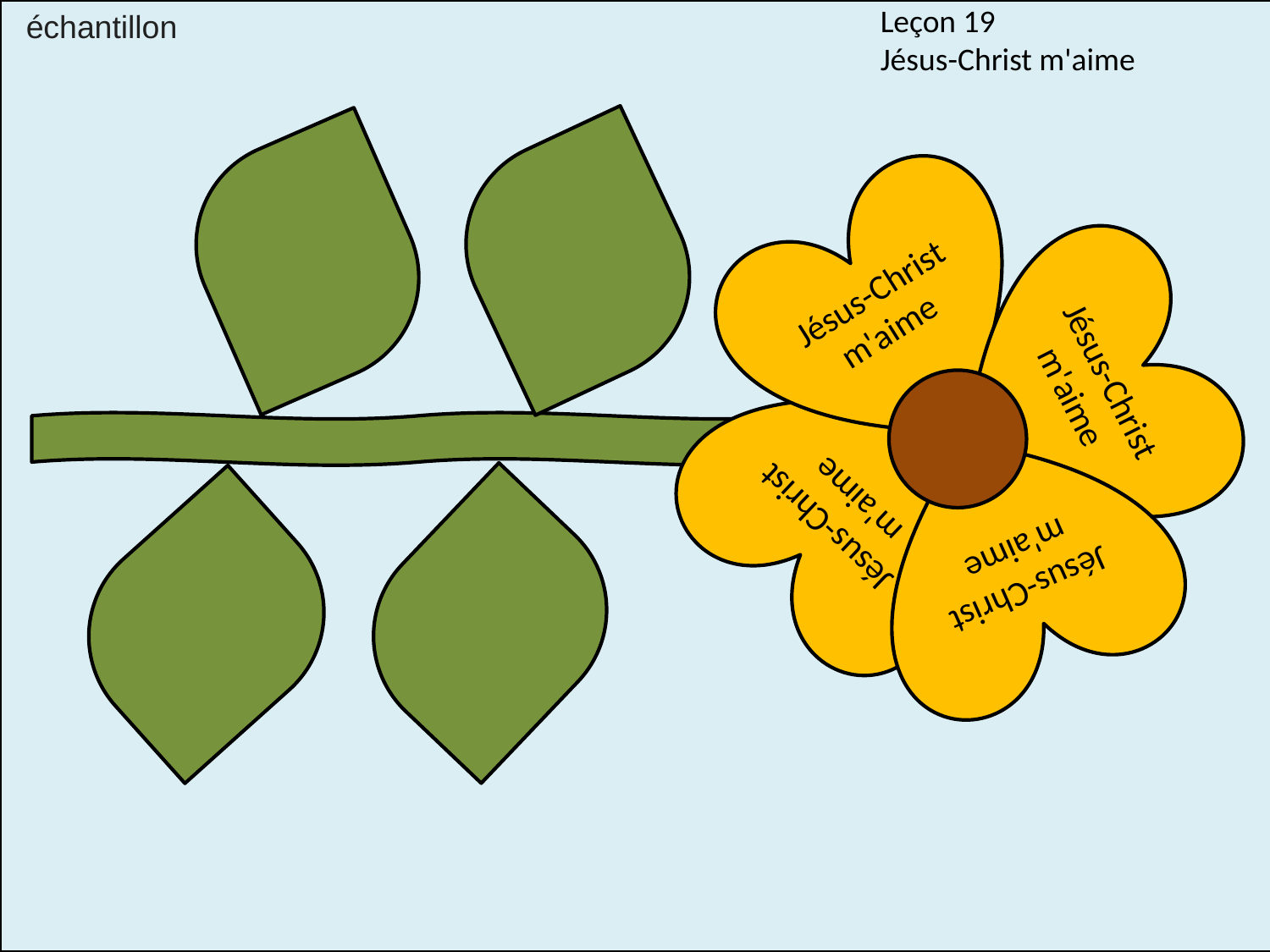

Leçon 19
Jésus-Christ m'aime
échantillon

Jésus-Christ m'aime
Jésus-Christ m'aime

Jésus-Christ m'aime

Jésus-Christ m'aime